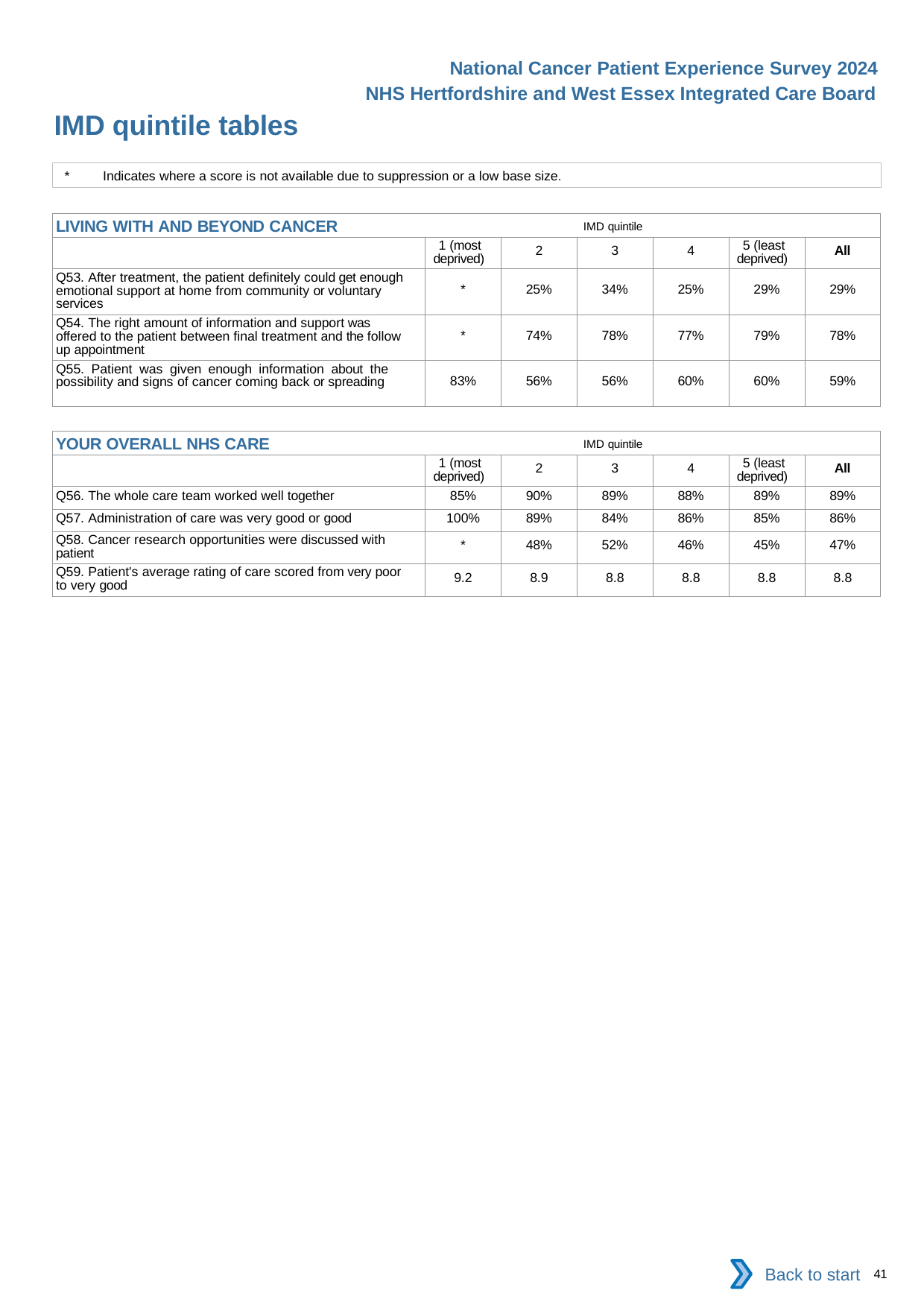

National Cancer Patient Experience Survey 2024
NHS Hertfordshire and West Essex Integrated Care Board
IMD quintile tables
*	Indicates where a score is not available due to suppression or a low base size.
| LIVING WITH AND BEYOND CANCER IMD quintile |  |  |  |  |  |  |
| --- | --- | --- | --- | --- | --- | --- |
|  | 1 (most deprived) | 2 | 3 | 4 | 5 (least deprived) | All |
| Q53. After treatment, the patient definitely could get enough emotional support at home from community or voluntary services | \* | 25% | 34% | 25% | 29% | 29% |
| Q54. The right amount of information and support was offered to the patient between final treatment and the follow up appointment | \* | 74% | 78% | 77% | 79% | 78% |
| Q55. Patient was given enough information about the possibility and signs of cancer coming back or spreading | 83% | 56% | 56% | 60% | 60% | 59% |
| YOUR OVERALL NHS CARE IMD quintile |  |  |  |  |  |  |
| --- | --- | --- | --- | --- | --- | --- |
|  | 1 (most deprived) | 2 | 3 | 4 | 5 (least deprived) | All |
| Q56. The whole care team worked well together | 85% | 90% | 89% | 88% | 89% | 89% |
| Q57. Administration of care was very good or good | 100% | 89% | 84% | 86% | 85% | 86% |
| Q58. Cancer research opportunities were discussed with patient | \* | 48% | 52% | 46% | 45% | 47% |
| Q59. Patient's average rating of care scored from very poor to very good | 9.2 | 8.9 | 8.8 | 8.8 | 8.8 | 8.8 |
Back to start

41